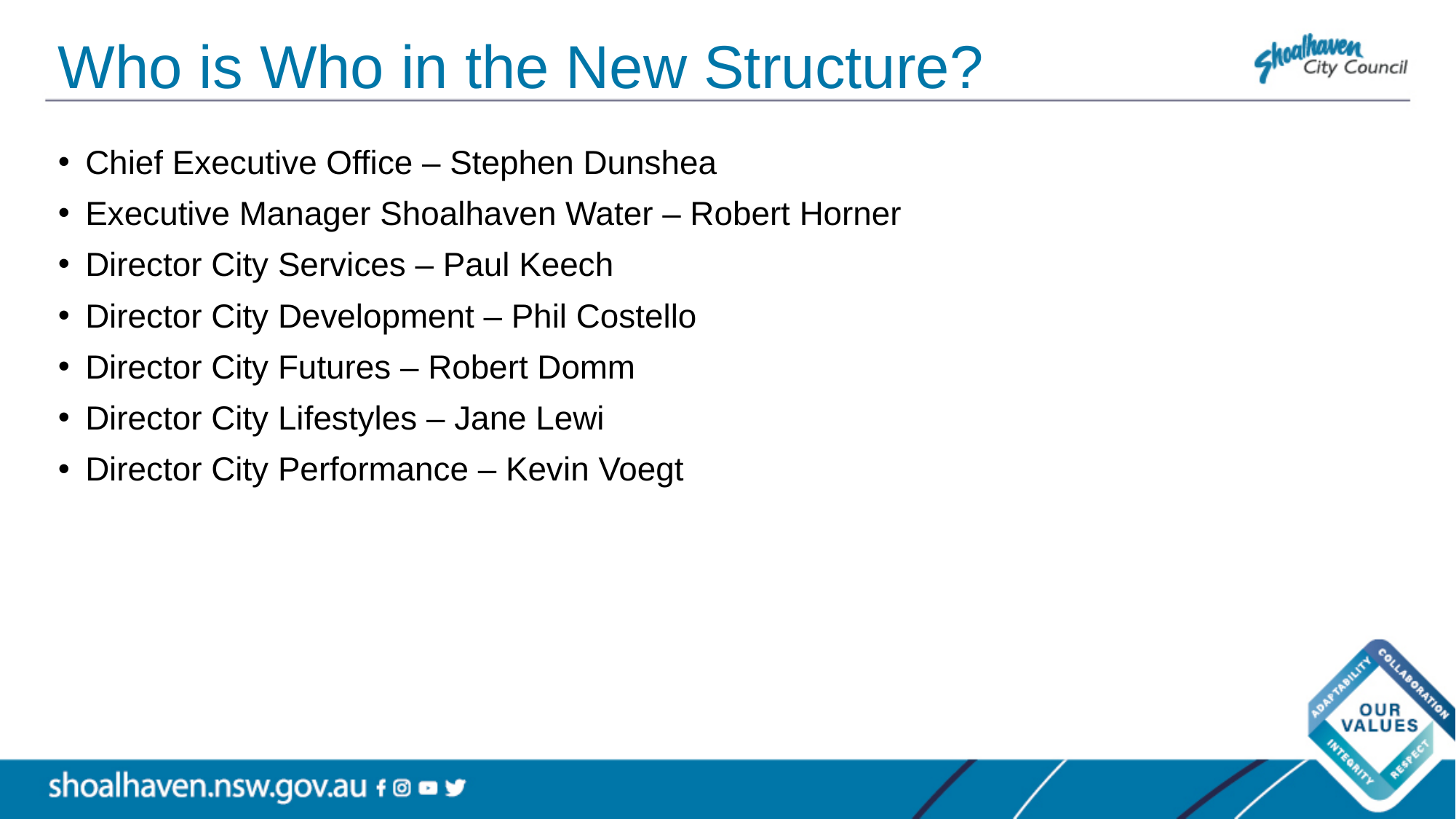

# Who is Who in the New Structure?
Chief Executive Office – Stephen Dunshea
Executive Manager Shoalhaven Water – Robert Horner
Director City Services – Paul Keech
Director City Development – Phil Costello
Director City Futures – Robert Domm
Director City Lifestyles – Jane Lewi
Director City Performance – Kevin Voegt